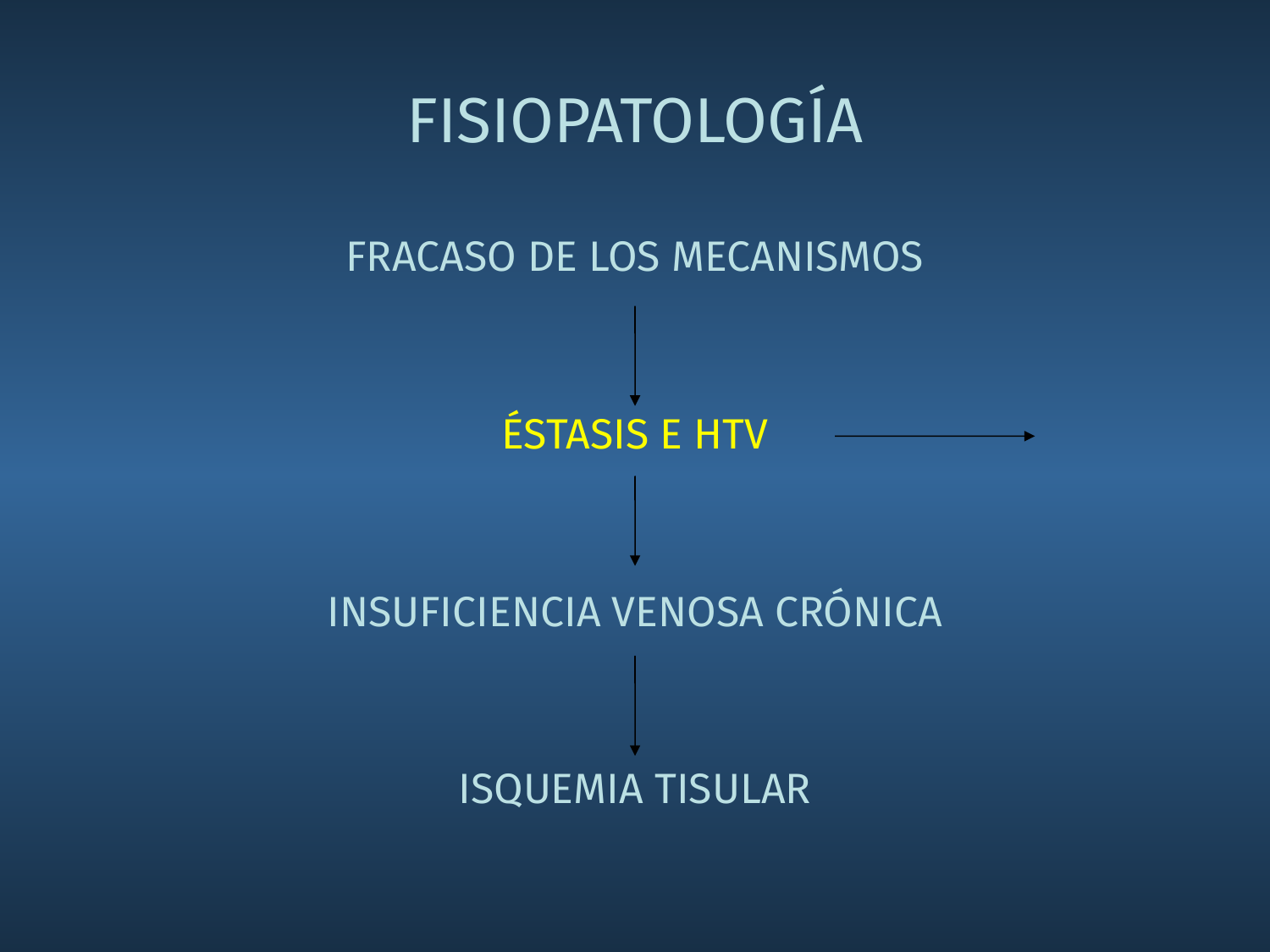

# FISIOPATOLOGÍA
FRACASO DE LOS MECANISMOS

ÉSTASIS E HTV

INSUFICIENCIA VENOSA CRÓNICA

ISQUEMIA TISULAR